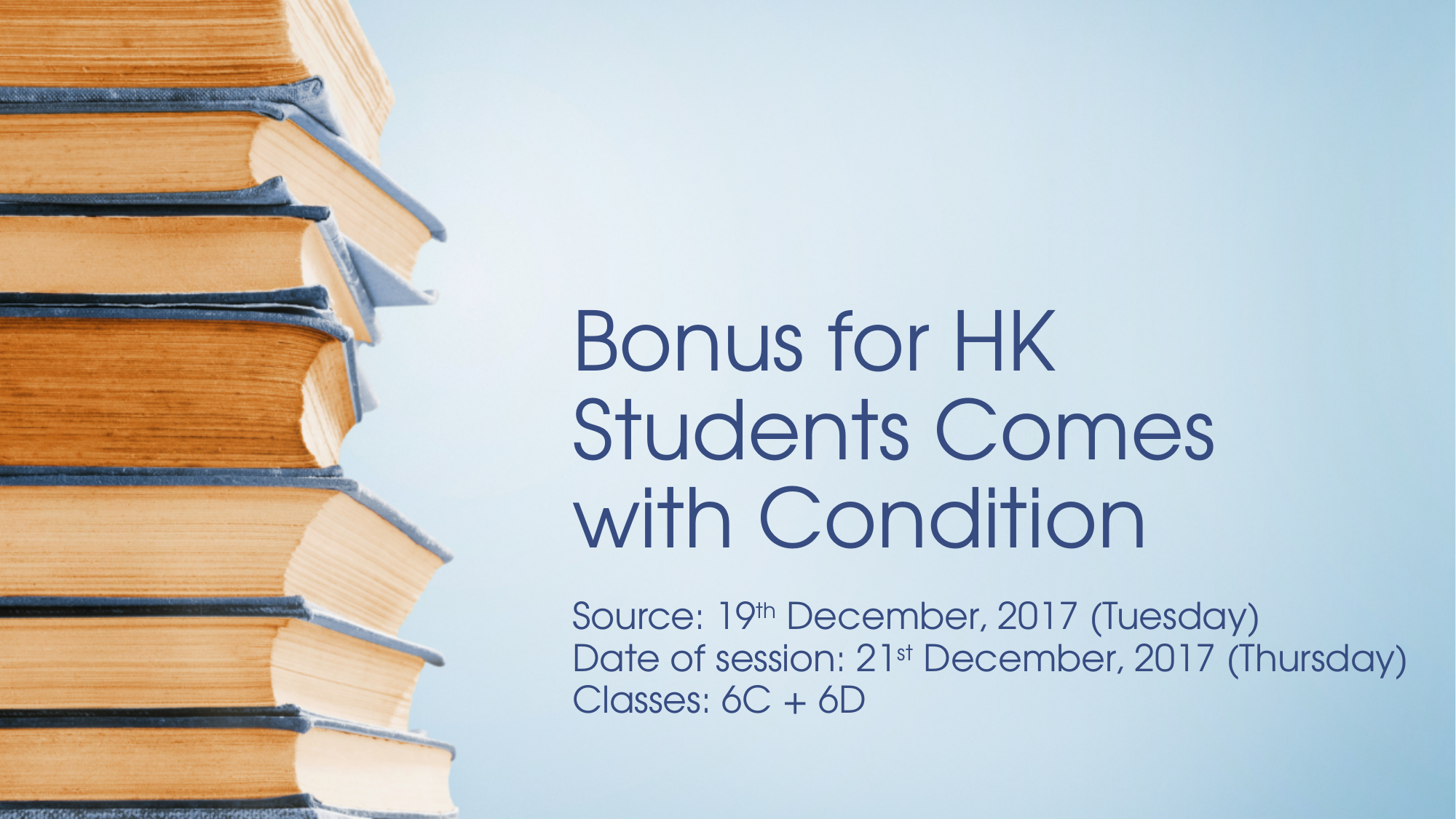

# Bonus for HK Students Comes with Condition
Source: 19th December, 2017 (Tuesday)
Date of session: 21st December, 2017 (Thursday)
Classes: 6C + 6D